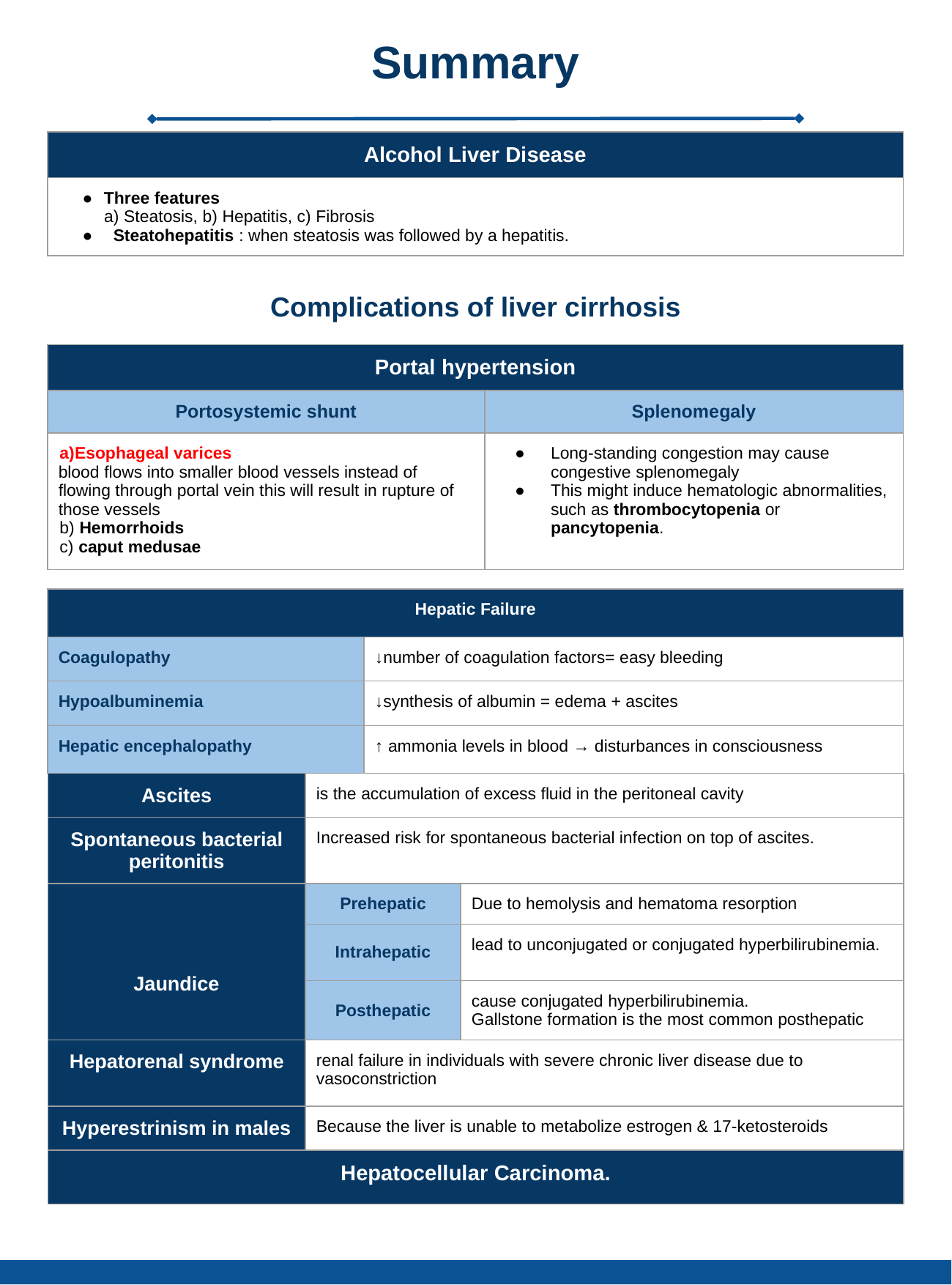

Summary
| Alcohol Liver Disease |
| --- |
| Three features Steatosis, b) Hepatitis, c) Fibrosis Steatohepatitis : when steatosis was followed by a hepatitis. |
Complications of liver cirrhosis
| Portal hypertension |  |
| --- | --- |
| Portosystemic shunt | Splenomegaly |
| Esophageal varices blood flows into smaller blood vessels instead of flowing through portal vein this will result in rupture of those vessels Hemorrhoids caput medusae | Long-standing congestion may cause congestive splenomegaly This might induce hematologic abnormalities, such as thrombocytopenia or pancytopenia. |
|  |  |
|  |  |
|  |  |
| Hepatic Failure |  |
| --- | --- |
| Coagulopathy | ↓number of coagulation factors= easy bleeding |
| Hypoalbuminemia | ↓synthesis of albumin = edema + ascites |
| Hepatic encephalopathy | ↑ ammonia levels in blood → disturbances in consciousness |
| Ascites | is the accumulation of excess fluid in the peritoneal cavity |  |
| --- | --- | --- |
| Spontaneous bacterial peritonitis | Increased risk for spontaneous bacterial infection on top of ascites. |  |
| Jaundice | Prehepatic | Due to hemolysis and hematoma resorption |
|  | Intrahepatic | lead to unconjugated or conjugated hyperbilirubinemia. |
|  | Posthepatic | cause conjugated hyperbilirubinemia. Gallstone formation is the most common posthepatic |
| Hepatorenal syndrome | renal failure in individuals with severe chronic liver disease due to vasoconstriction |  |
| Hyperestrinism in males | Because the liver is unable to metabolize estrogen & 17-ketosteroids |  |
| Hepatocellular Carcinoma. |  |  |